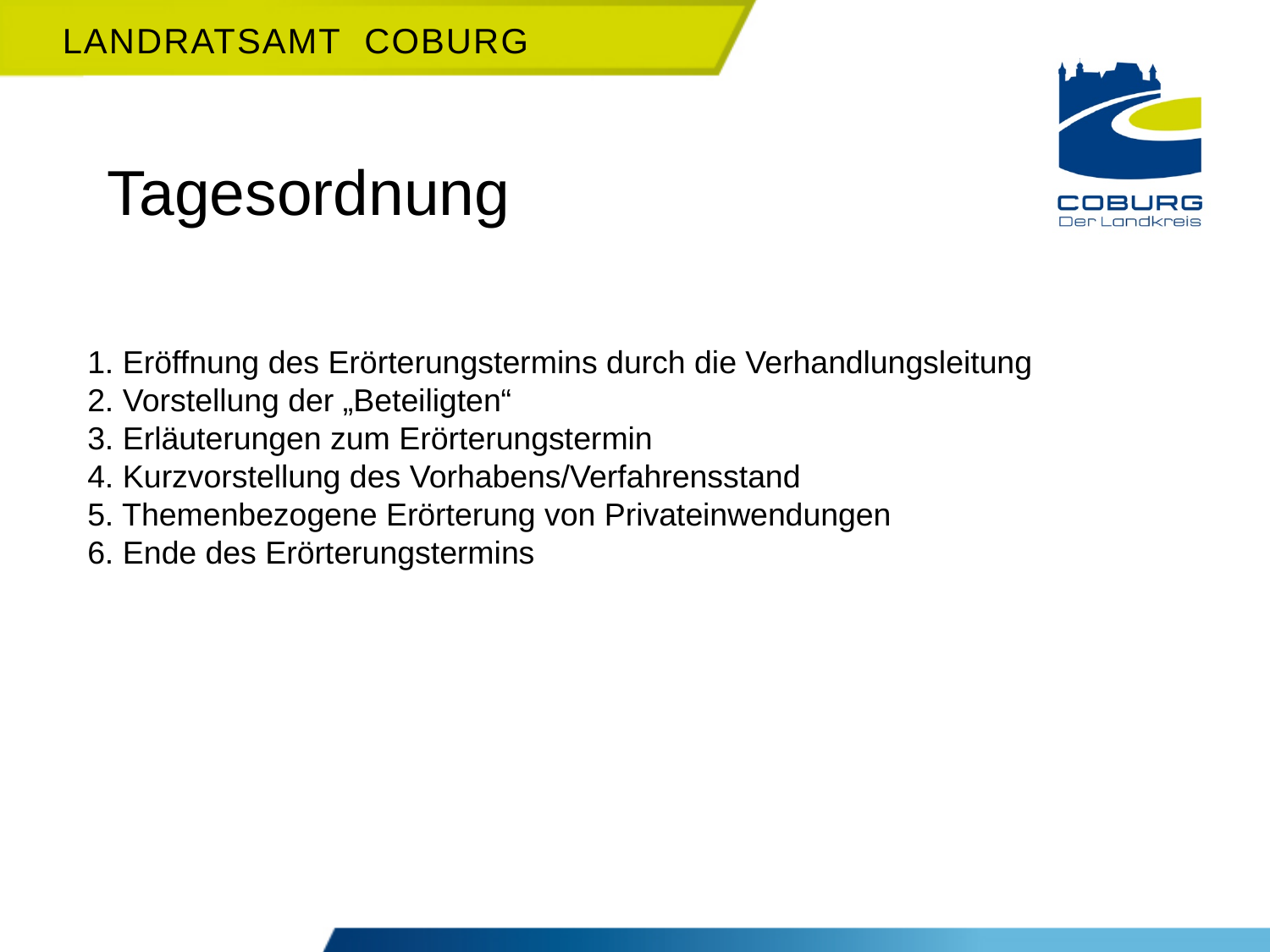

Tagesordnung
1. Eröffnung des Erörterungstermins durch die Verhandlungsleitung
2. Vorstellung der „Beteiligten“
3. Erläuterungen zum Erörterungstermin
4. Kurzvorstellung des Vorhabens/Verfahrensstand
5. Themenbezogene Erörterung von Privateinwendungen
6. Ende des Erörterungstermins